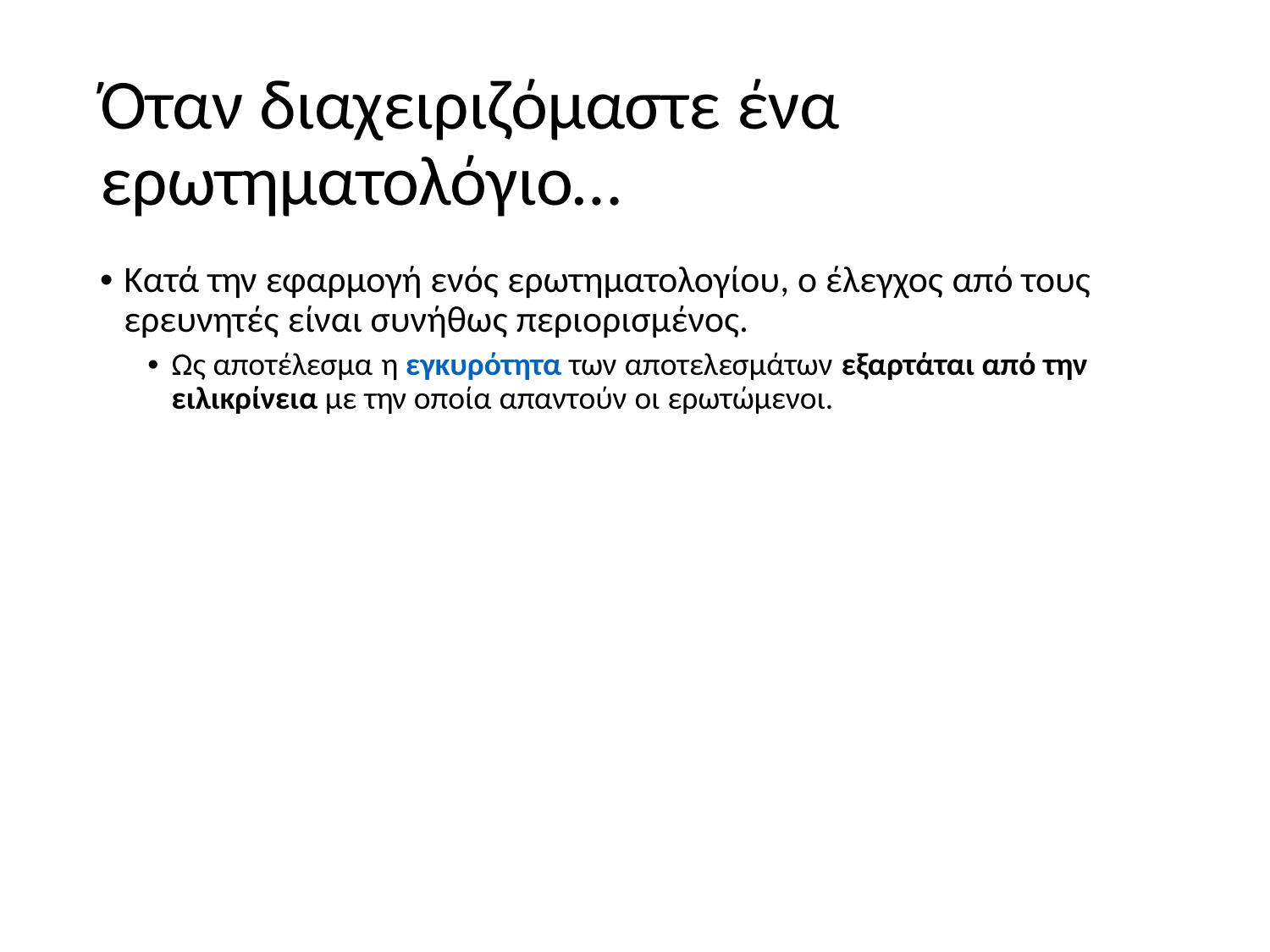

Όταν διαχειριζόμαστε ένα
ερωτηματολόγιο…
• Κατά την εφαρμογή ενός ερωτηματολογίου, ο έλεγχος από τους
ερευνητές είναι συνήθως περιορισμένος.
• Ως αποτέλεσμα η εγκυρότητα των αποτελεσμάτων εξαρτάται από την
ειλικρίνεια με την οποία απαντούν οι ερωτώμενοι.